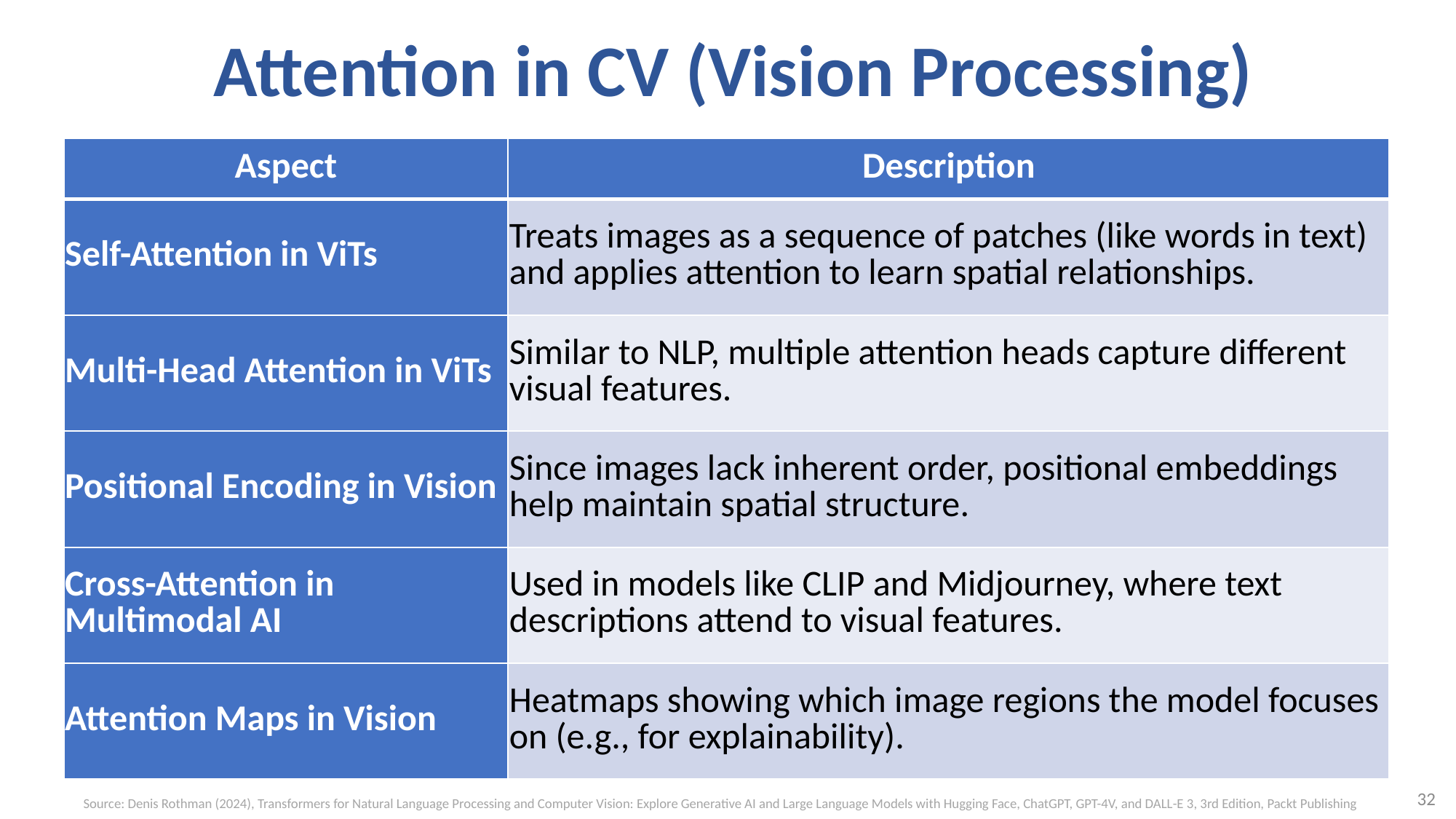

# Attention in CV (Vision Processing)
| Aspect | Description |
| --- | --- |
| Self-Attention in ViTs | Treats images as a sequence of patches (like words in text) and applies attention to learn spatial relationships. |
| Multi-Head Attention in ViTs | Similar to NLP, multiple attention heads capture different visual features. |
| Positional Encoding in Vision | Since images lack inherent order, positional embeddings help maintain spatial structure. |
| Cross-Attention in Multimodal AI | Used in models like CLIP and Midjourney, where text descriptions attend to visual features. |
| Attention Maps in Vision | Heatmaps showing which image regions the model focuses on (e.g., for explainability). |
32
Source: Denis Rothman (2024), Transformers for Natural Language Processing and Computer Vision: Explore Generative AI and Large Language Models with Hugging Face, ChatGPT, GPT-4V, and DALL-E 3, 3rd Edition, Packt Publishing